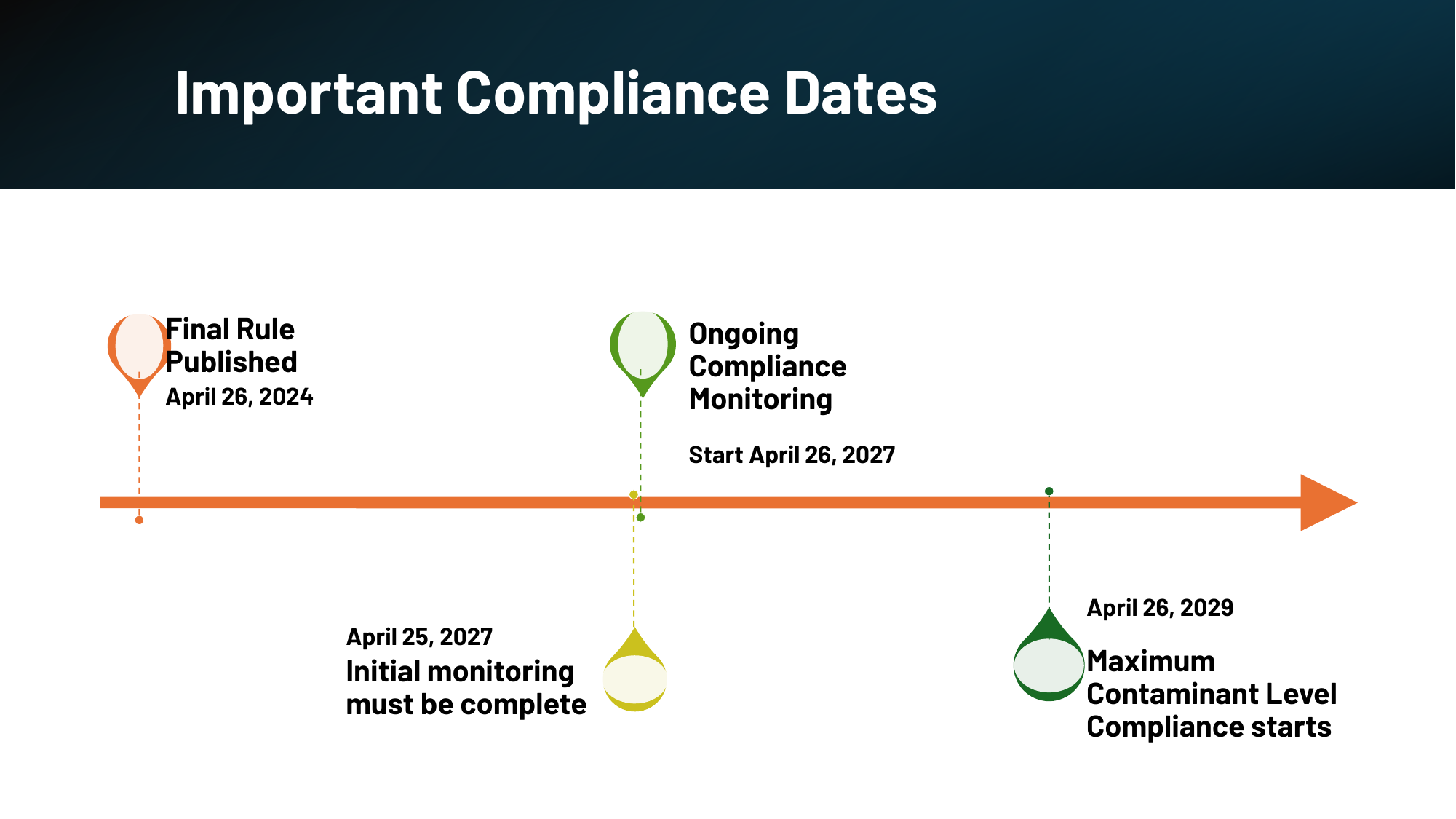

# Important Compliance Dates
April 26, 2024
Final Rule Published
April 25, 2027
Initial monitoring must be complete

Start April 26, 2027
Ongoing Compliance Monitoring
April 26, 2029

Maximum Contaminant Level Compliance starts